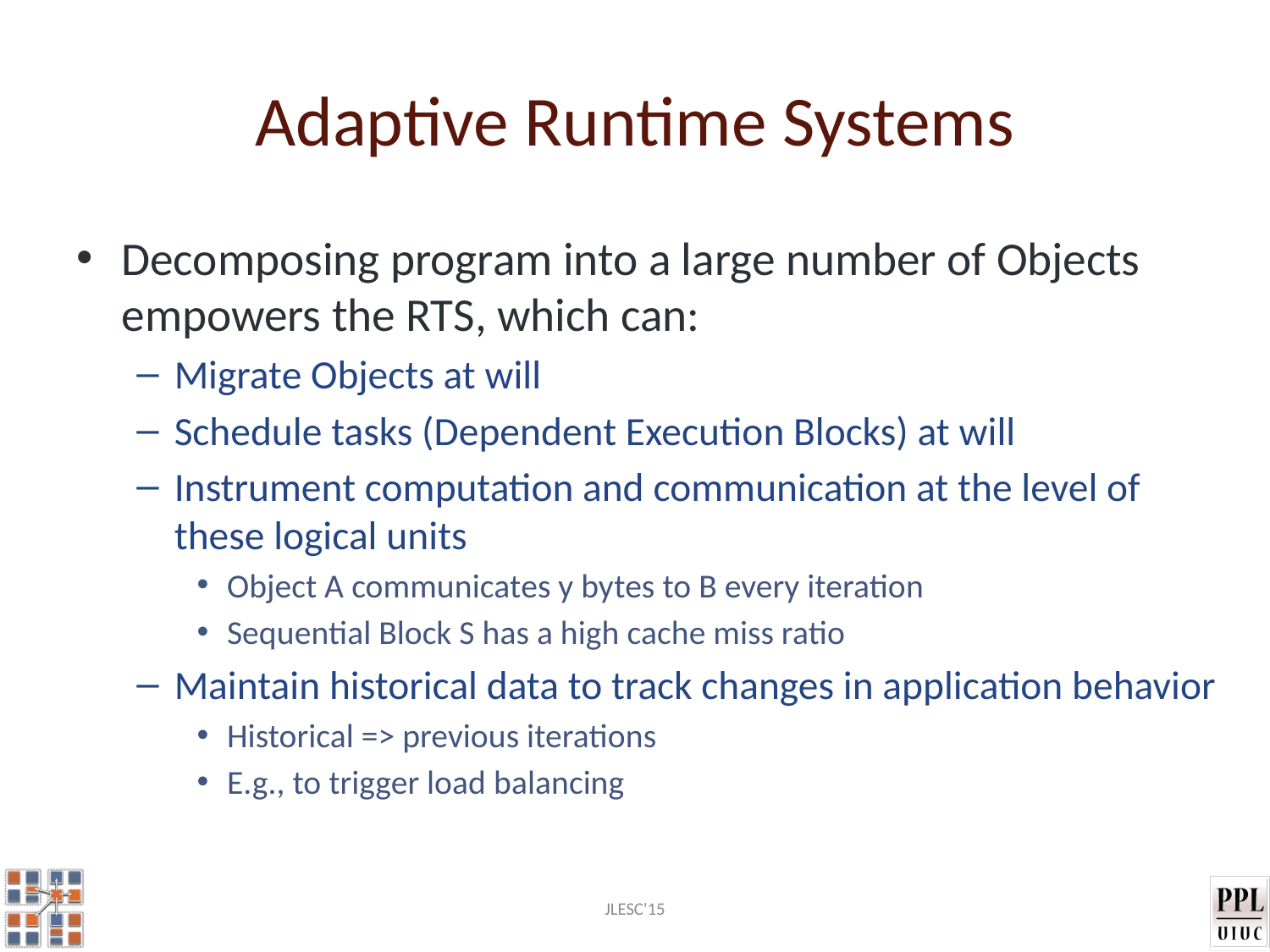

# Adaptive Runtime Systems
Decomposing program into a large number of Objects empowers the RTS, which can:
Migrate Objects at will
Schedule tasks (Dependent Execution Blocks) at will
Instrument computation and communication at the level of these logical units
Object A communicates y bytes to B every iteration
Sequential Block S has a high cache miss ratio
Maintain historical data to track changes in application behavior
Historical => previous iterations
E.g., to trigger load balancing

JLESC'15